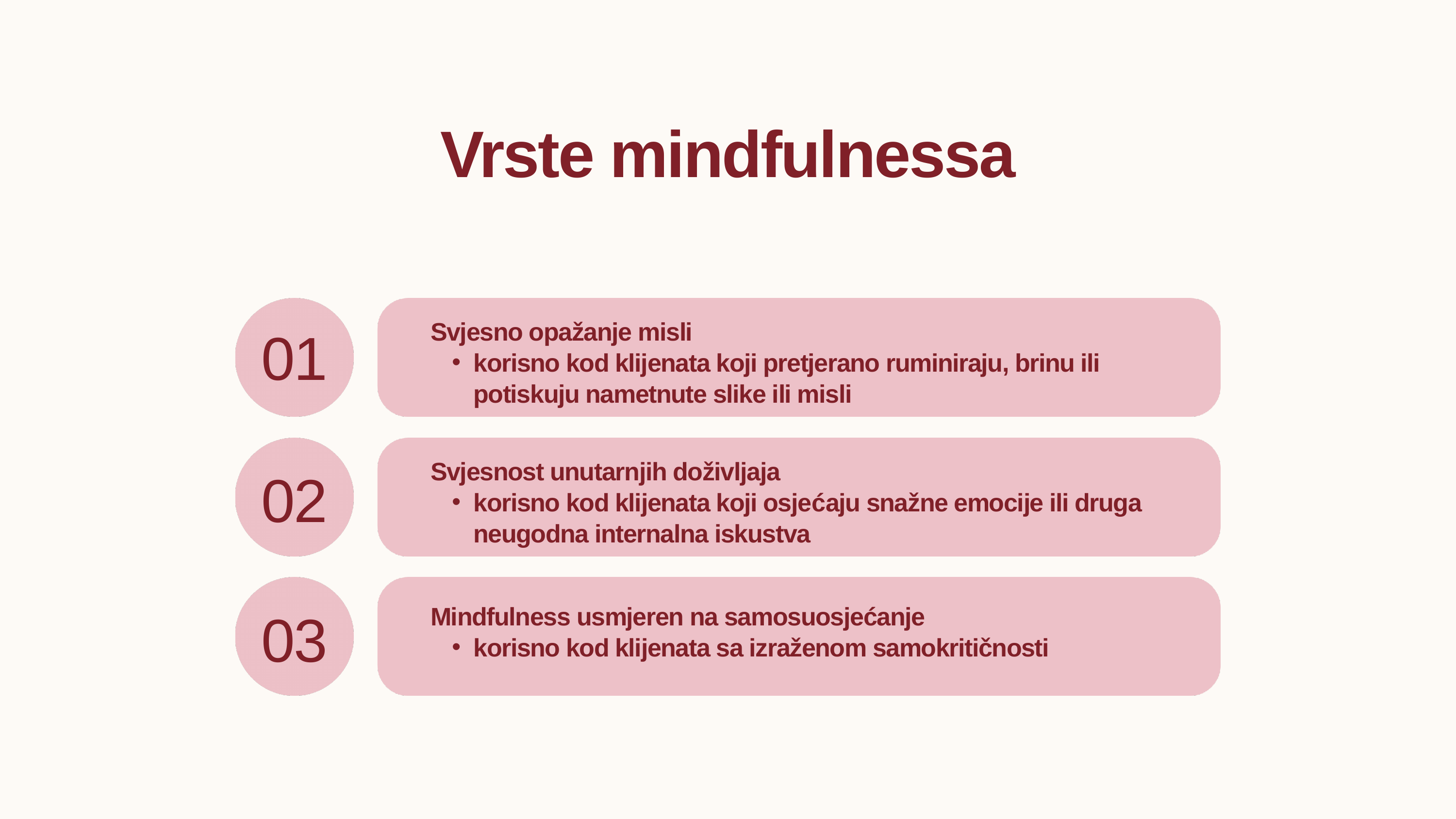

Vrste mindfulnessa

Svjesno opažanje misli
korisno kod klijenata koji pretjerano ruminiraju, brinu ili potiskuju nametnute slike ili misli

01

Svjesnost unutarnjih doživljaja
korisno kod klijenata koji osjećaju snažne emocije ili druga neugodna internalna iskustva

02

Mindfulness usmjeren na samosuosjećanje
korisno kod klijenata sa izraženom samokritičnosti

03